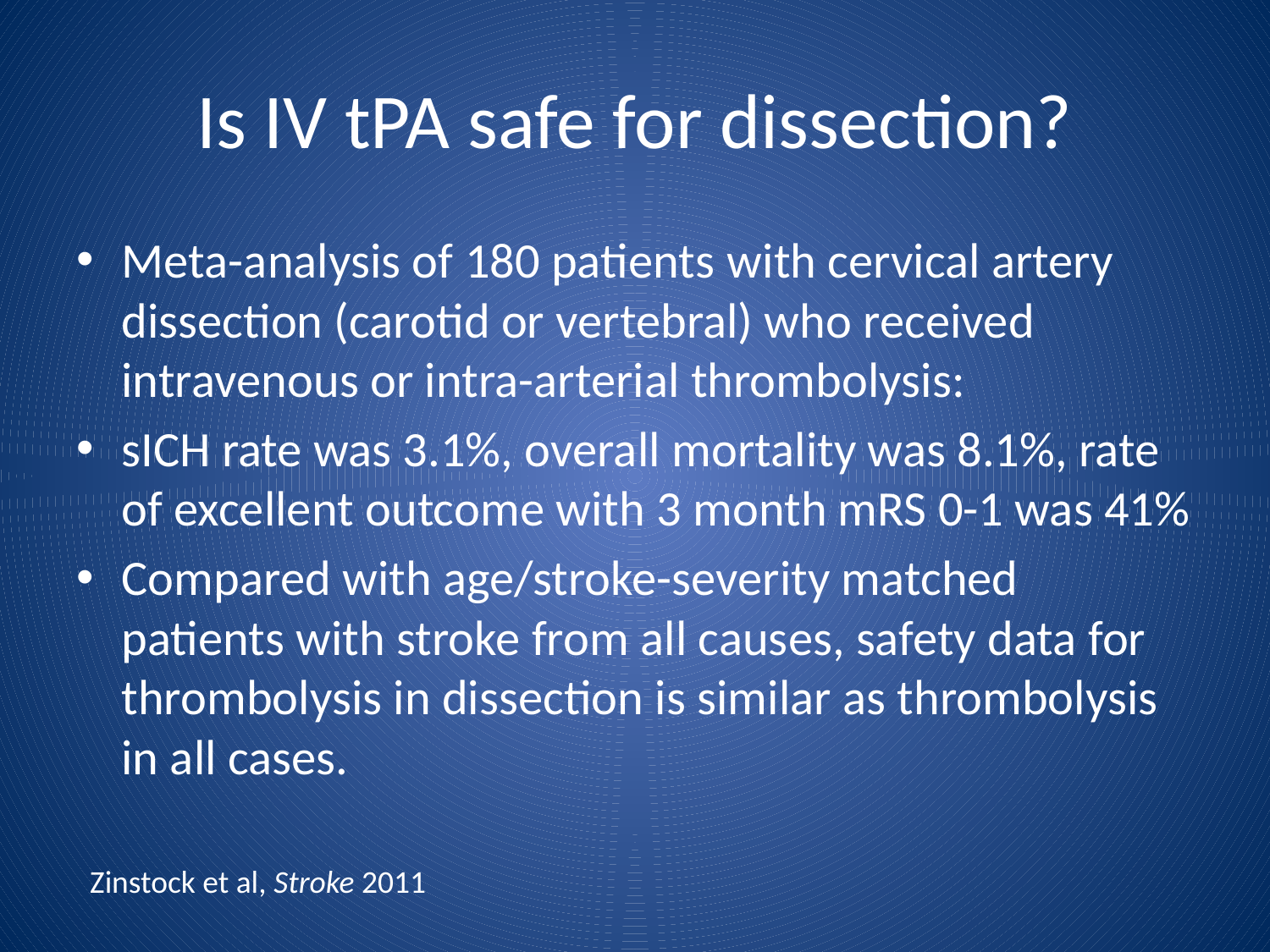

# Is IV tPA safe for dissection?
Meta-analysis of 180 patients with cervical artery dissection (carotid or vertebral) who received intravenous or intra-arterial thrombolysis:
sICH rate was 3.1%, overall mortality was 8.1%, rate of excellent outcome with 3 month mRS 0-1 was 41%
Compared with age/stroke-severity matched patients with stroke from all causes, safety data for thrombolysis in dissection is similar as thrombolysis in all cases.

Zinstock et al, Stroke 2011